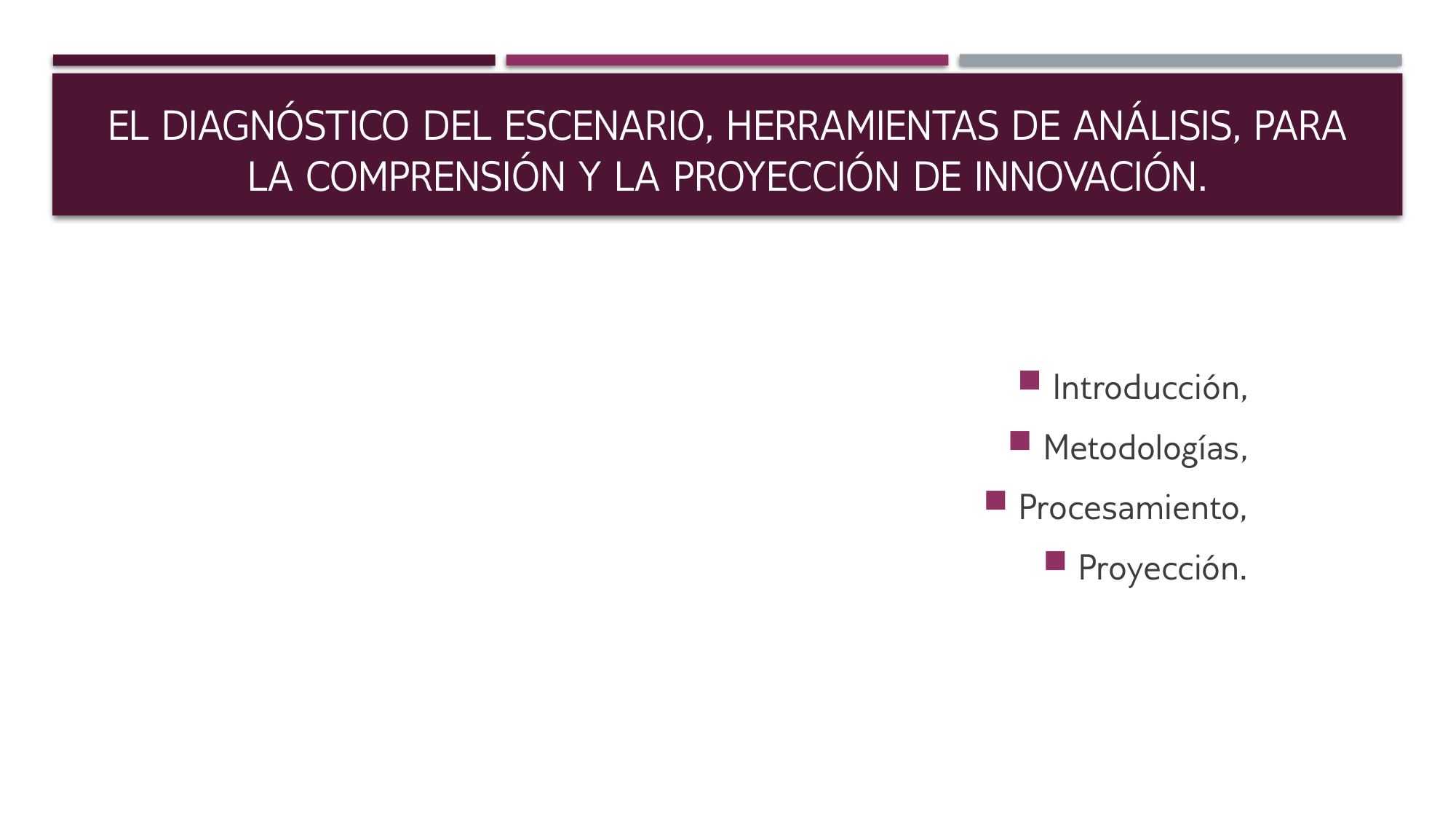

# El diagnóstico del escenario, herramientas de análisis, para la comprensión y la proyección de innovación.
Introducción,
Metodologías,
Procesamiento,
Proyección.